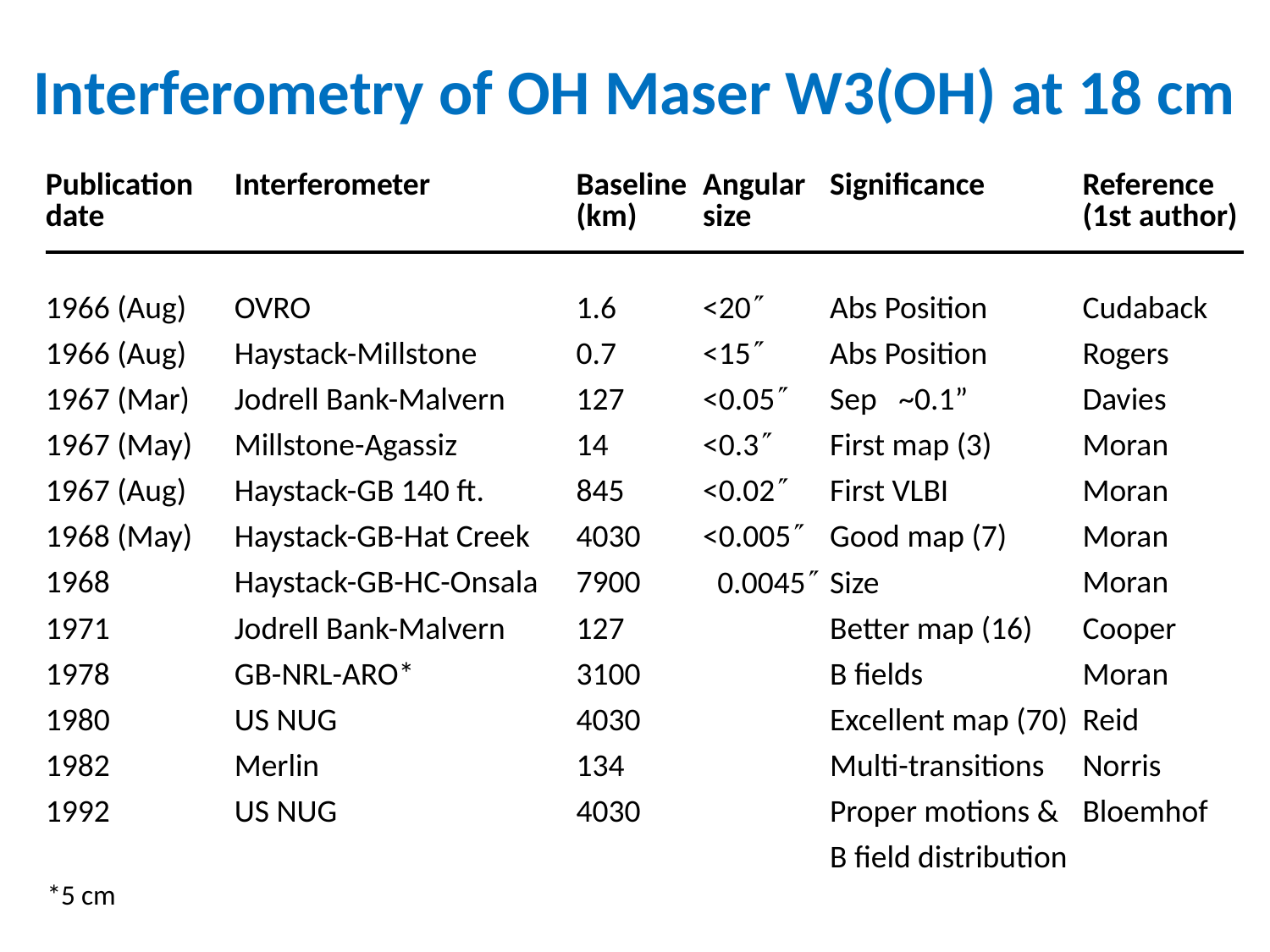

Interferometry of OH Maser W3(OH) at 18 cm
Publication
date

1966 (Aug)
1966 (Aug)
1967 (Mar)
1967 (May)
1967 (Aug)
1968 (May)
1968
1971
1978
1980
1982
1992
Interferometer

OVRO
Haystack-Millstone
Jodrell Bank-Malvern
Millstone-Agassiz
Haystack-GB 140 ft.
Haystack-GB-Hat Creek
Haystack-GB-HC-Onsala
Jodrell Bank-Malvern
GB-NRL-ARO*
US NUG
Merlin
US NUG
Baseline
(km)

1.6
0.7
127
14
845
4030
7900
127
3100
4030
134
4030
Significance

Abs Position
Abs Position
Sep   ~0.1”
First map (3)
First VLBI
Good map (7)
Size
Better map (16)
B fields
Excellent map (70)
Multi-transitions
Proper motions &
B field distribution

Reference
(1st author)

Cudaback
Rogers
Davies
Moran
Moran
Moran
Moran
Cooper
Moran
Reid
Norris
Bloemhof
Angular
size

<20″
<15″
<0.05″
<0.3″
<0.02″
<0.005″
  0.0045″

*5 cm